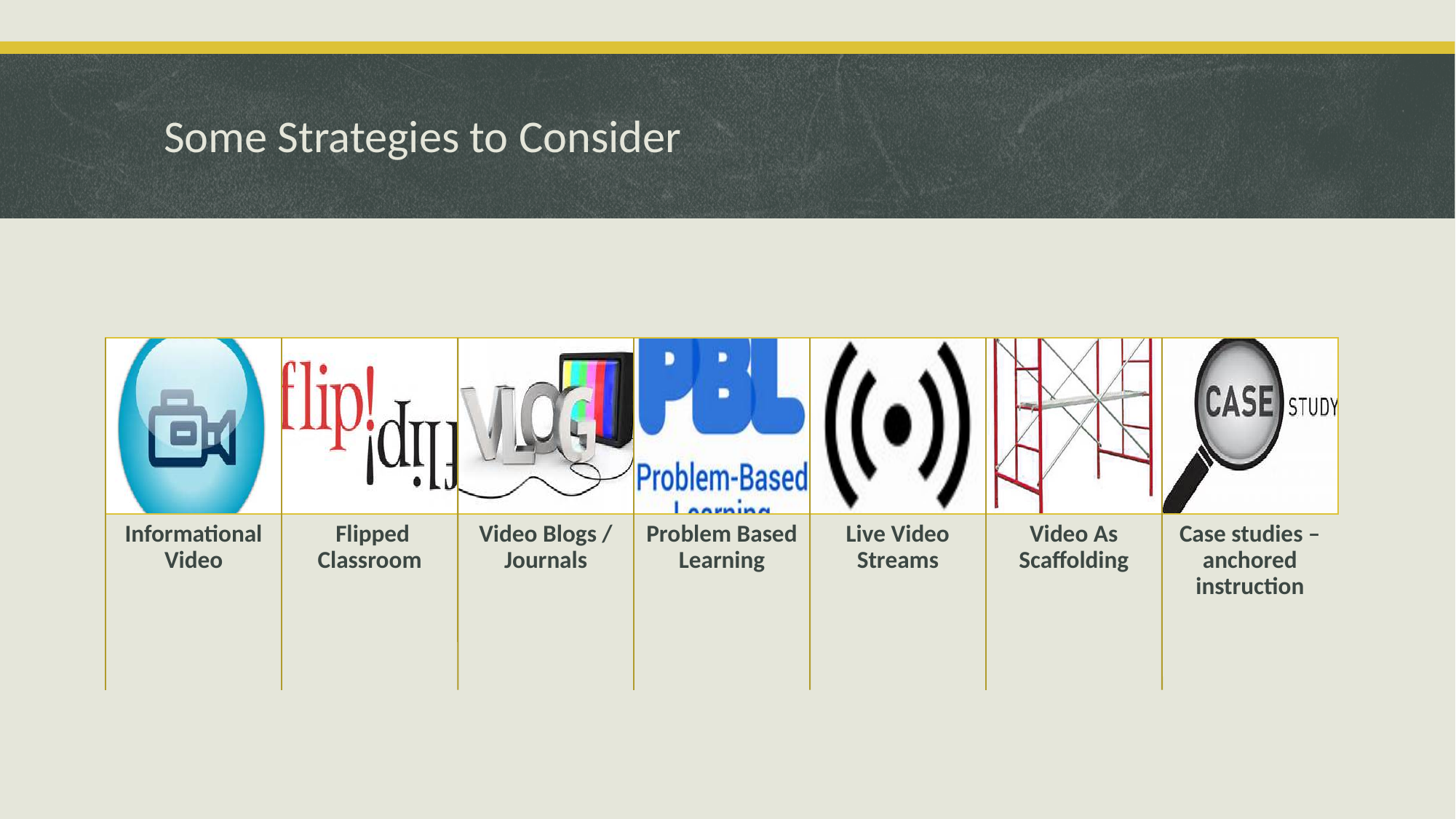

# Some Strategies to Consider
Informational Video
 Flipped Classroom
Video Blogs / Journals
Problem Based Learning
Live Video Streams
Video As Scaffolding
Case studies – anchored instruction